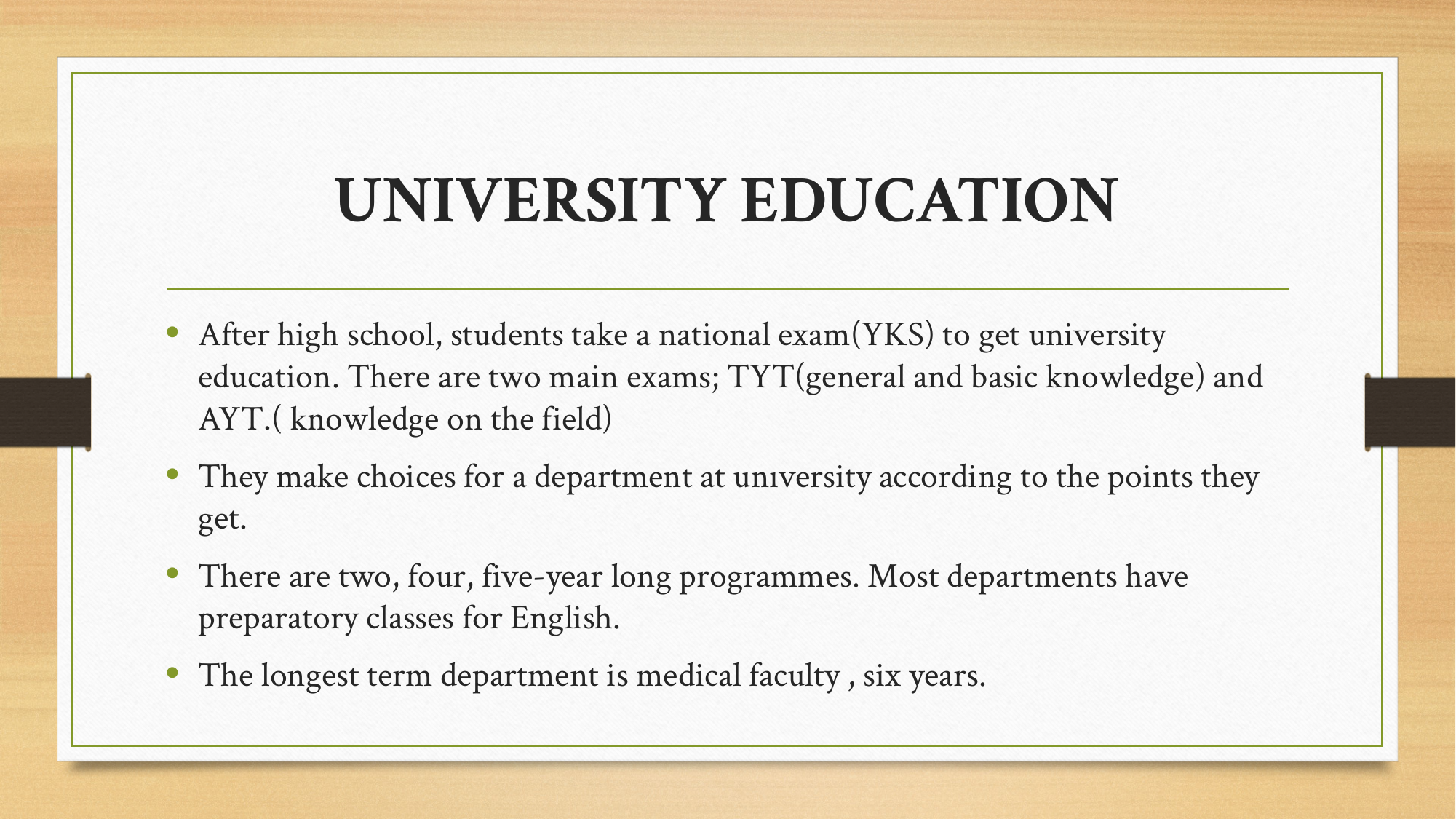

# UNIVERSITY EDUCATION
After high school, students take a national exam(YKS) to get university education. There are two main exams; TYT(general and basic knowledge) and AYT.( knowledge on the field)
They make choices for a department at unıversity according to the points they get.
There are two, four, five-year long programmes. Most departments have preparatory classes for English.
The longest term department is medical faculty , six years.